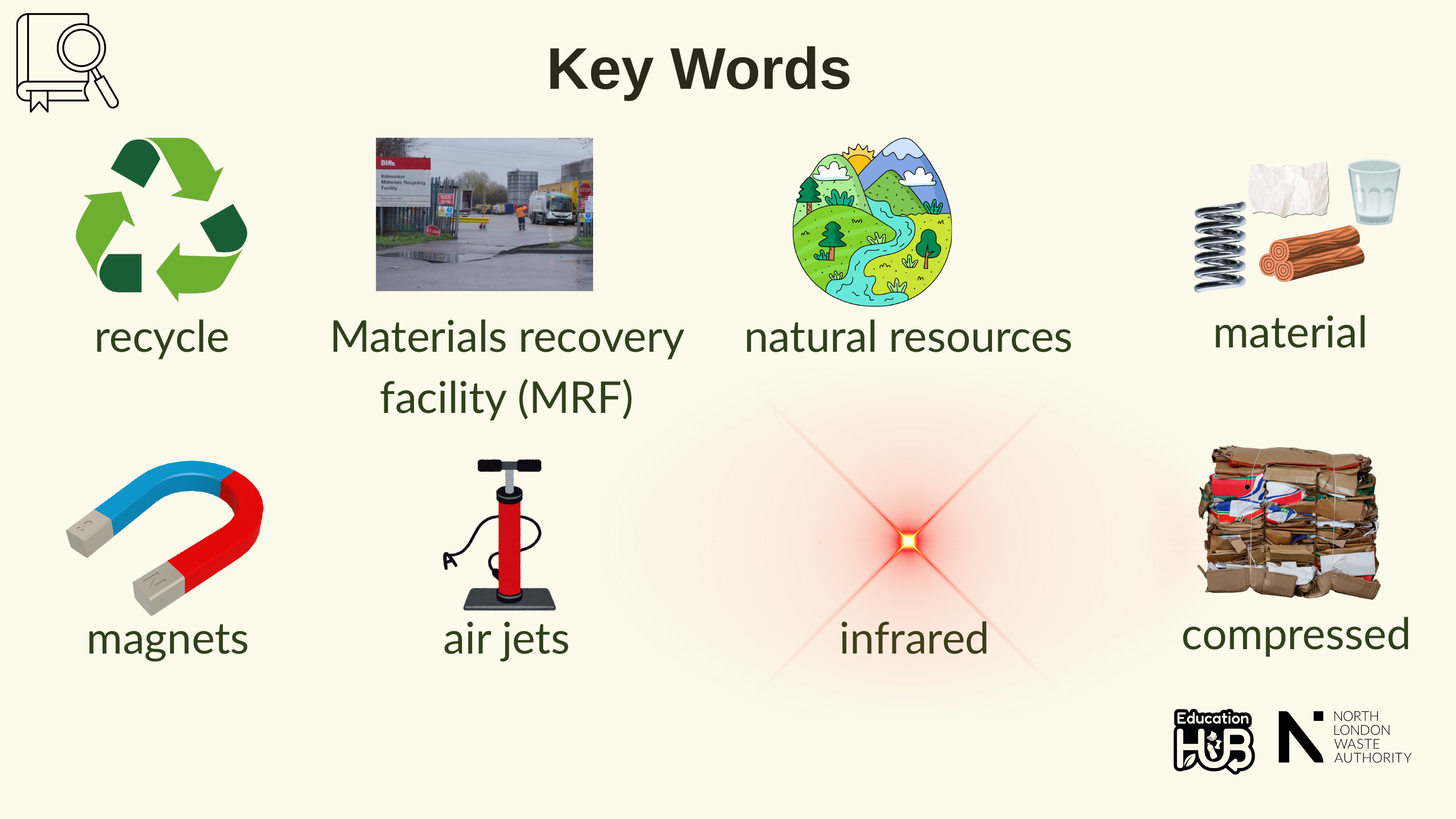

Key Words

material
recycle
Materials recovery facility (MRF)
natural resources

compressed
magnets
air jets
infrared